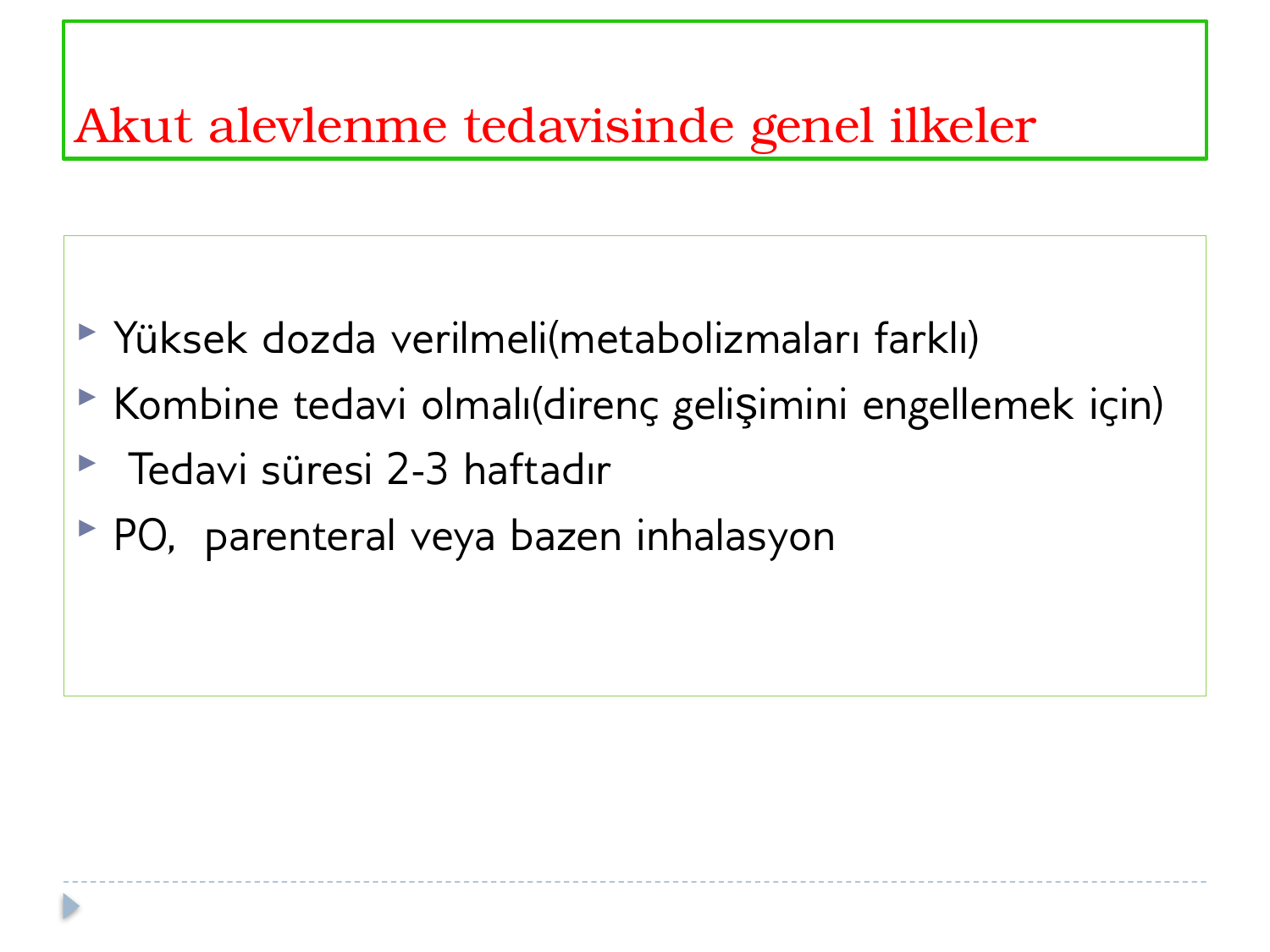

# Akut alevlenme tedavisinde genel ilkeler

Yüksek dozda verilmeli(metabolizmaları farklı)
Kombine tedavi olmalı(direnç gelişimini engellemek için)
 Tedavi süresi 2-3 haftadır
PO,  parenteral veya bazen inhalasyon